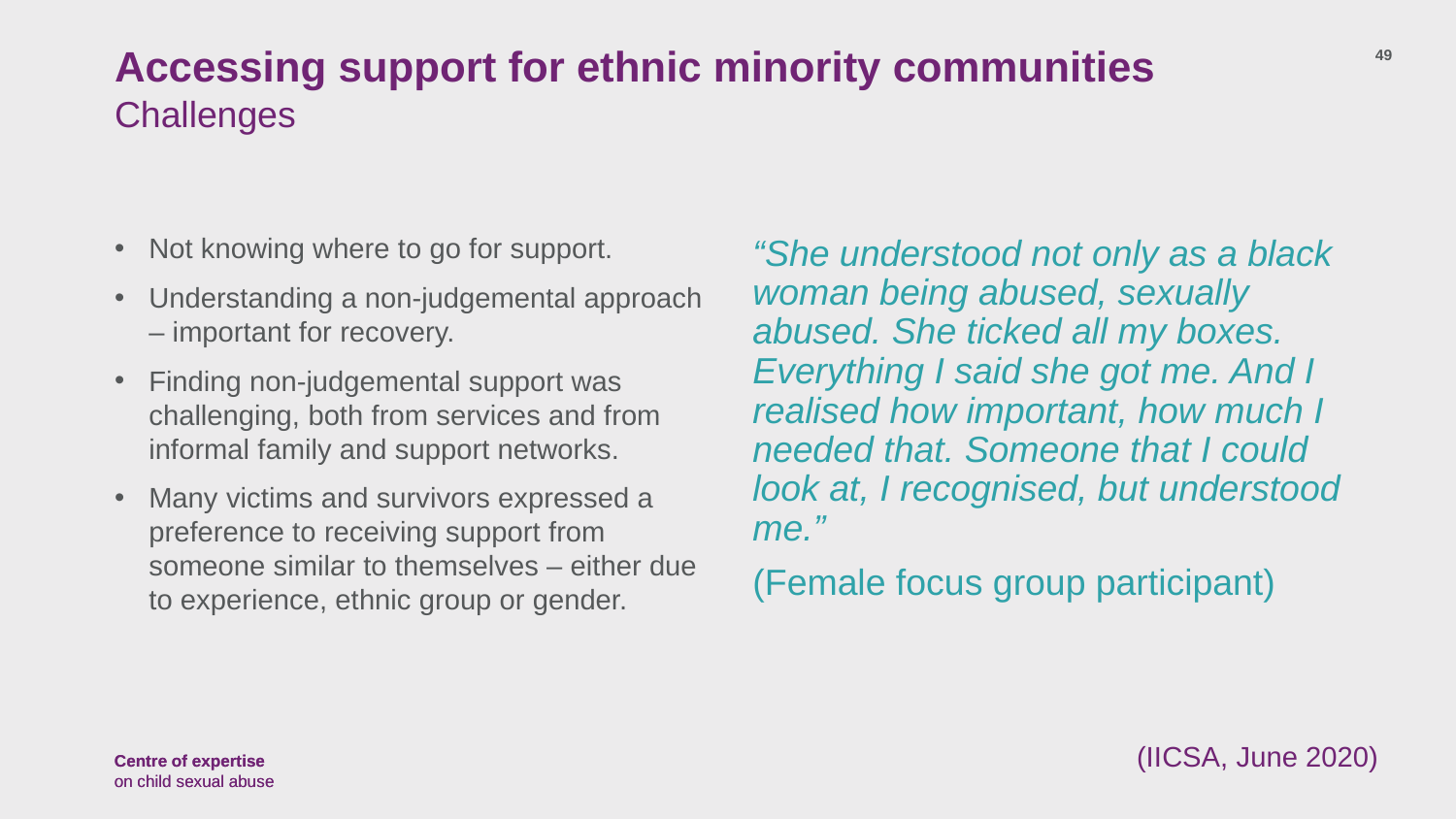

# Accessing support for ethnic minority communities Challenges
49

Not knowing where to go for support.
Understanding a non-judgemental approach – important for recovery.
Finding non-judgemental support was challenging, both from services and from informal family and support networks.
Many victims and survivors expressed a preference to receiving support from someone similar to themselves – either due to experience, ethnic group or gender.

“She understood not only as a black woman being abused, sexually abused. She ticked all my boxes. Everything I said she got me. And I realised how important, how much I needed that. Someone that I could look at, I recognised, but understood me.”
(Female focus group participant)
(IICSA, June 2020)